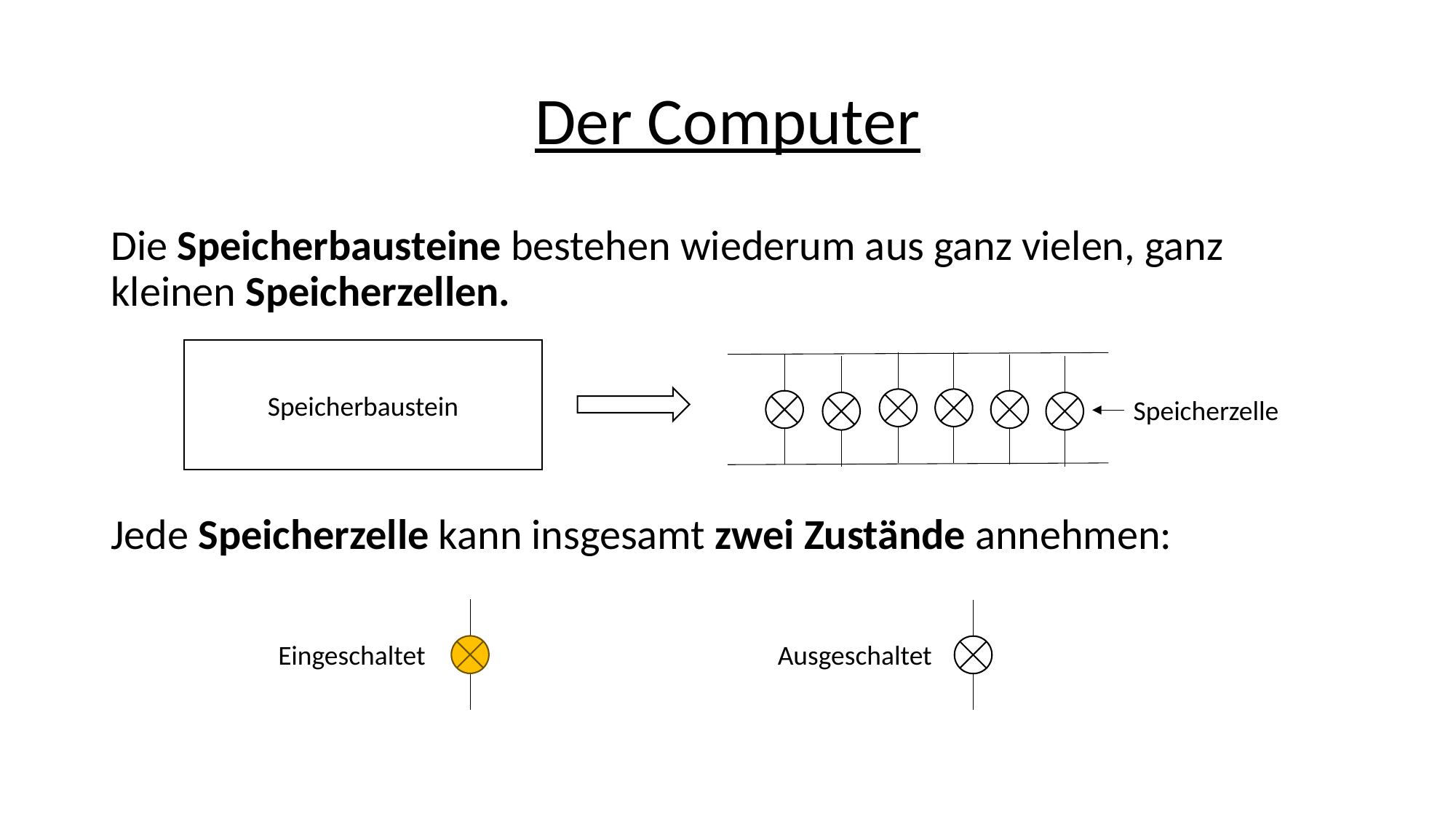

# Der Computer
Die Speicherbausteine bestehen wiederum aus ganz vielen, ganz kleinen Speicherzellen.

Jede Speicherzelle kann insgesamt zwei Zustände annehmen:
Speicherbaustein

Speicherzelle

Eingeschaltet
Ausgeschaltet